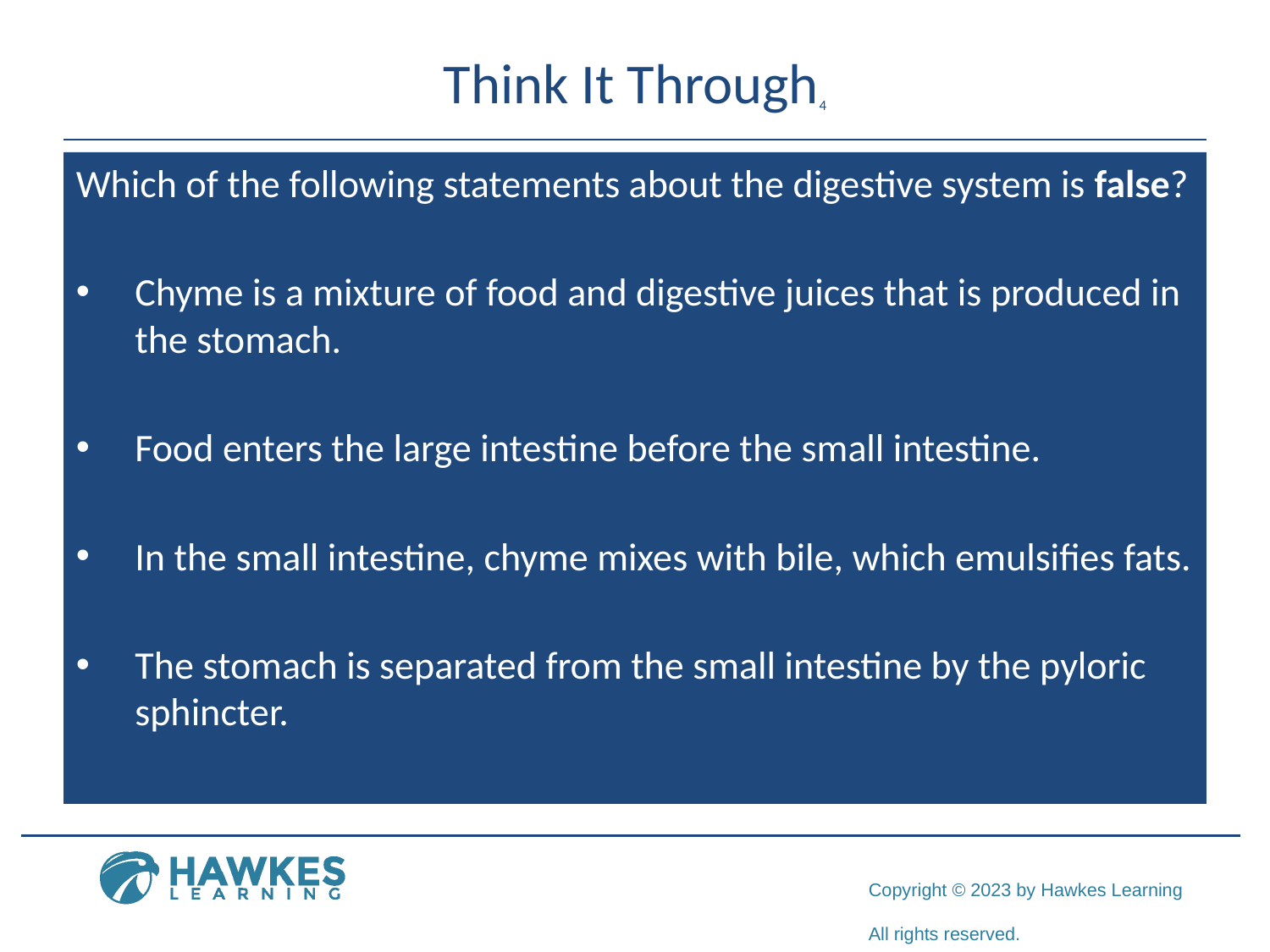

# Think It Through4
Which of the following statements about the digestive system is false?

Chyme is a mixture of food and digestive juices that is produced in the stomach.

Food enters the large intestine before the small intestine.

In the small intestine, chyme mixes with bile, which emulsifies fats.

The stomach is separated from the small intestine by the pyloric sphincter.